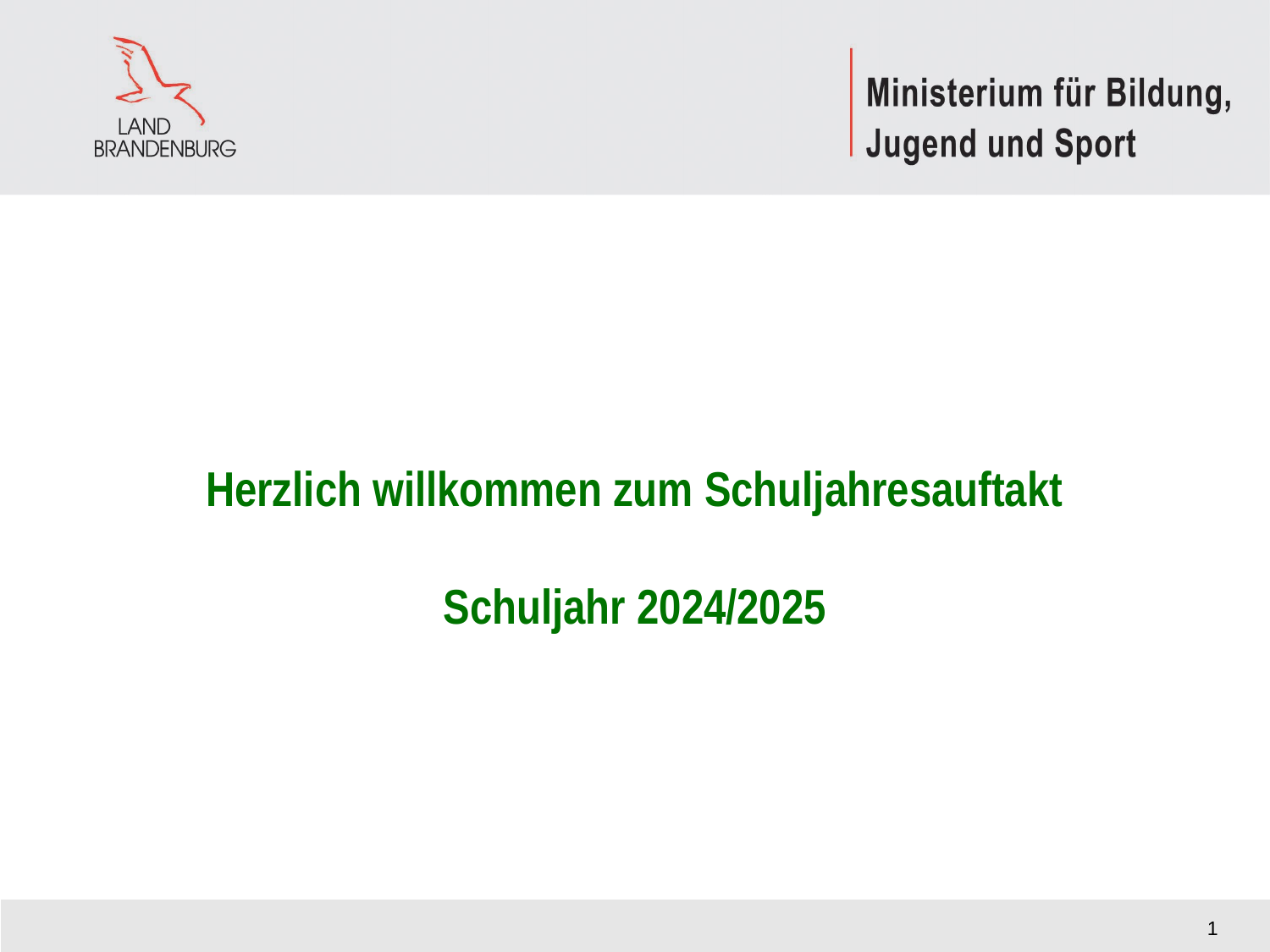

Herzlich willkommen zum Schuljahresauftakt

Schuljahr 2024/2025
1